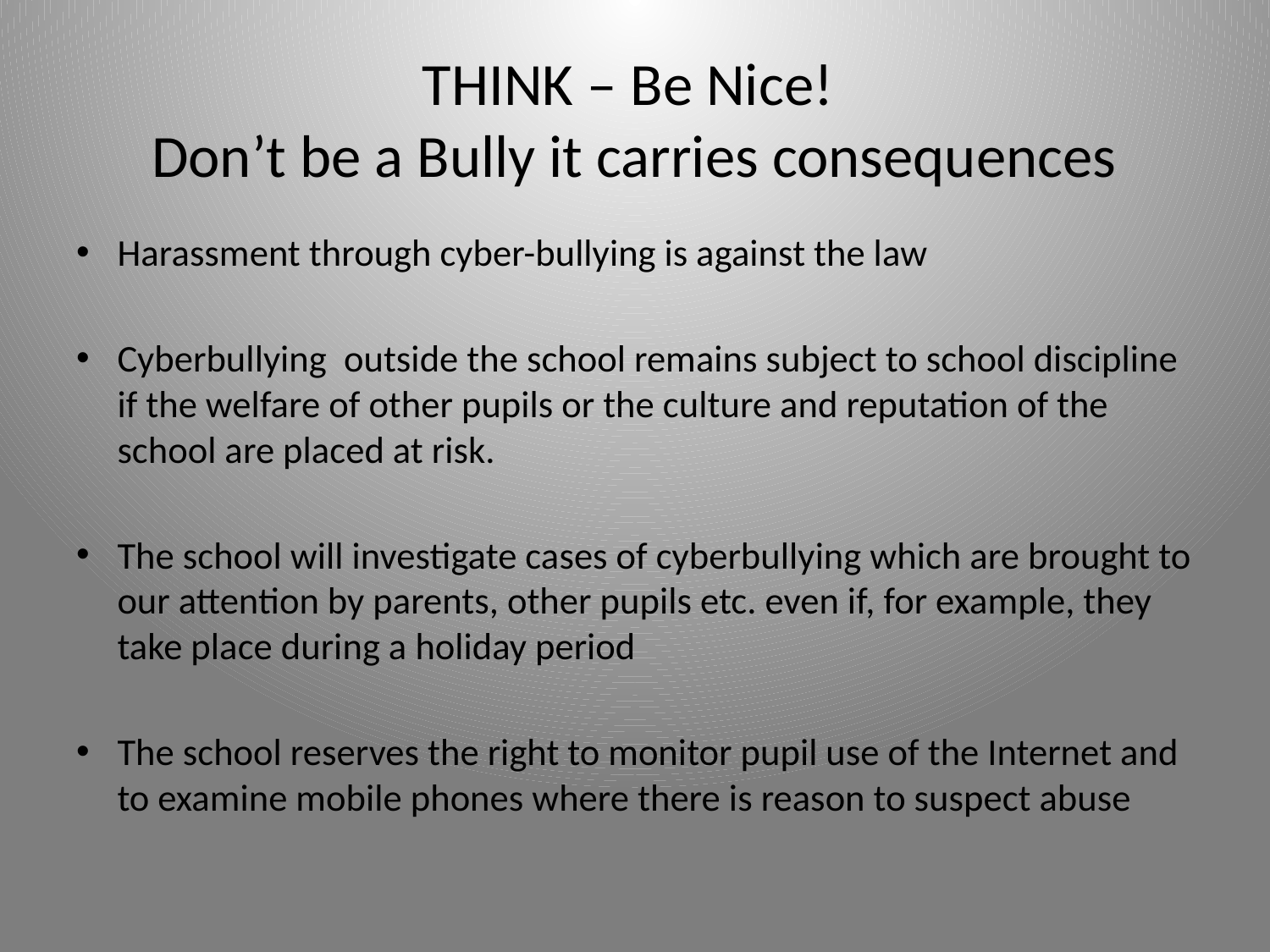

# THINK – Be Nice! Don’t be a Bully it carries consequences
Harassment through cyber-bullying is against the law

Cyberbullying  outside the school remains subject to school discipline if the welfare of other pupils or the culture and reputation of the school are placed at risk.

The school will investigate cases of cyberbullying which are brought to our attention by parents, other pupils etc. even if, for example, they take place during a holiday period

The school reserves the right to monitor pupil use of the Internet and to examine mobile phones where there is reason to suspect abuse